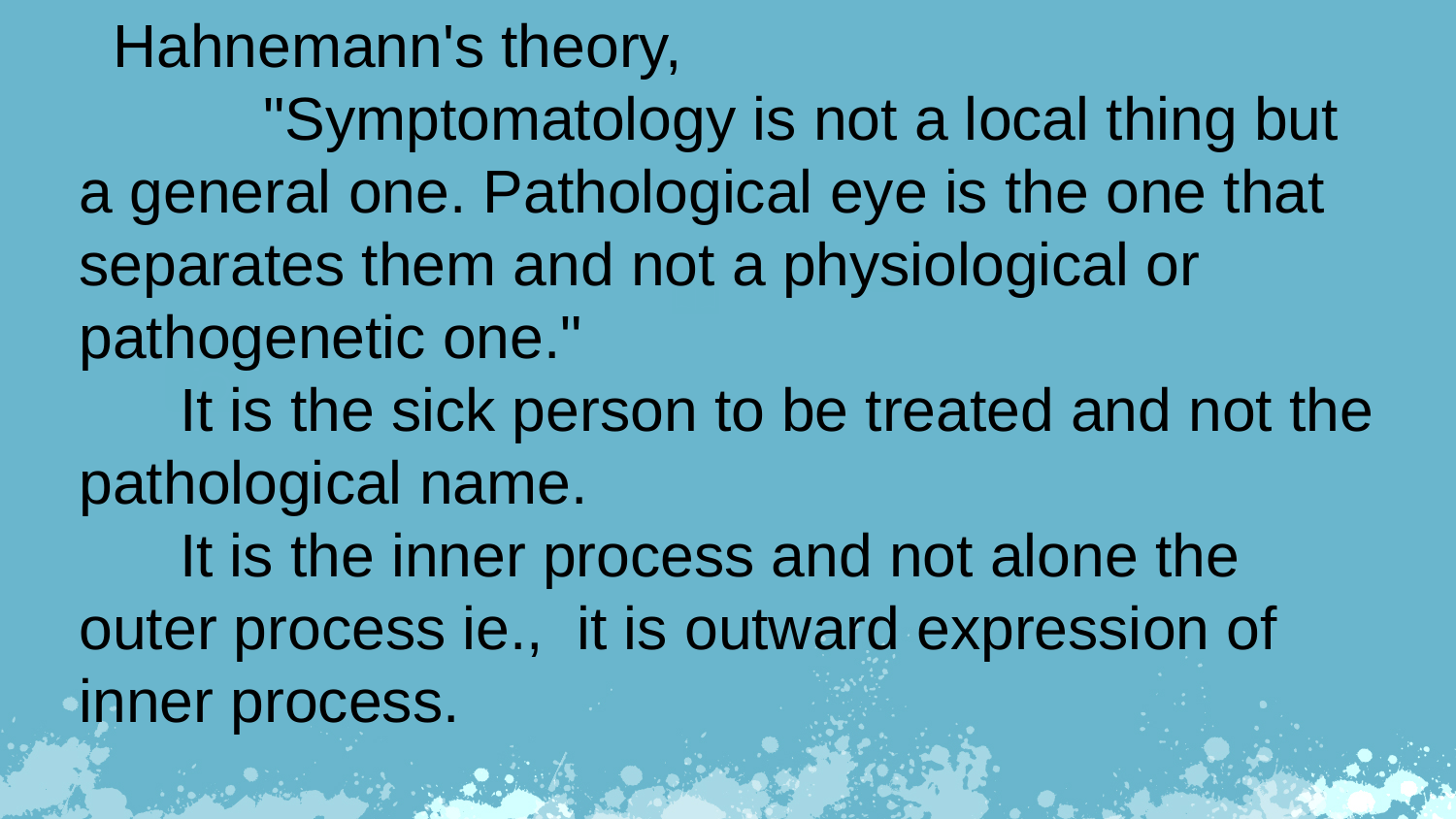

Hahnemann's theory,
           "Symptomatology is not a local thing but a general one. Pathological eye is the one that separates them and not a physiological or pathogenetic one."
      It is the sick person to be treated and not the pathological name.
      It is the inner process and not alone the outer process ie.,  it is outward expression of inner process.